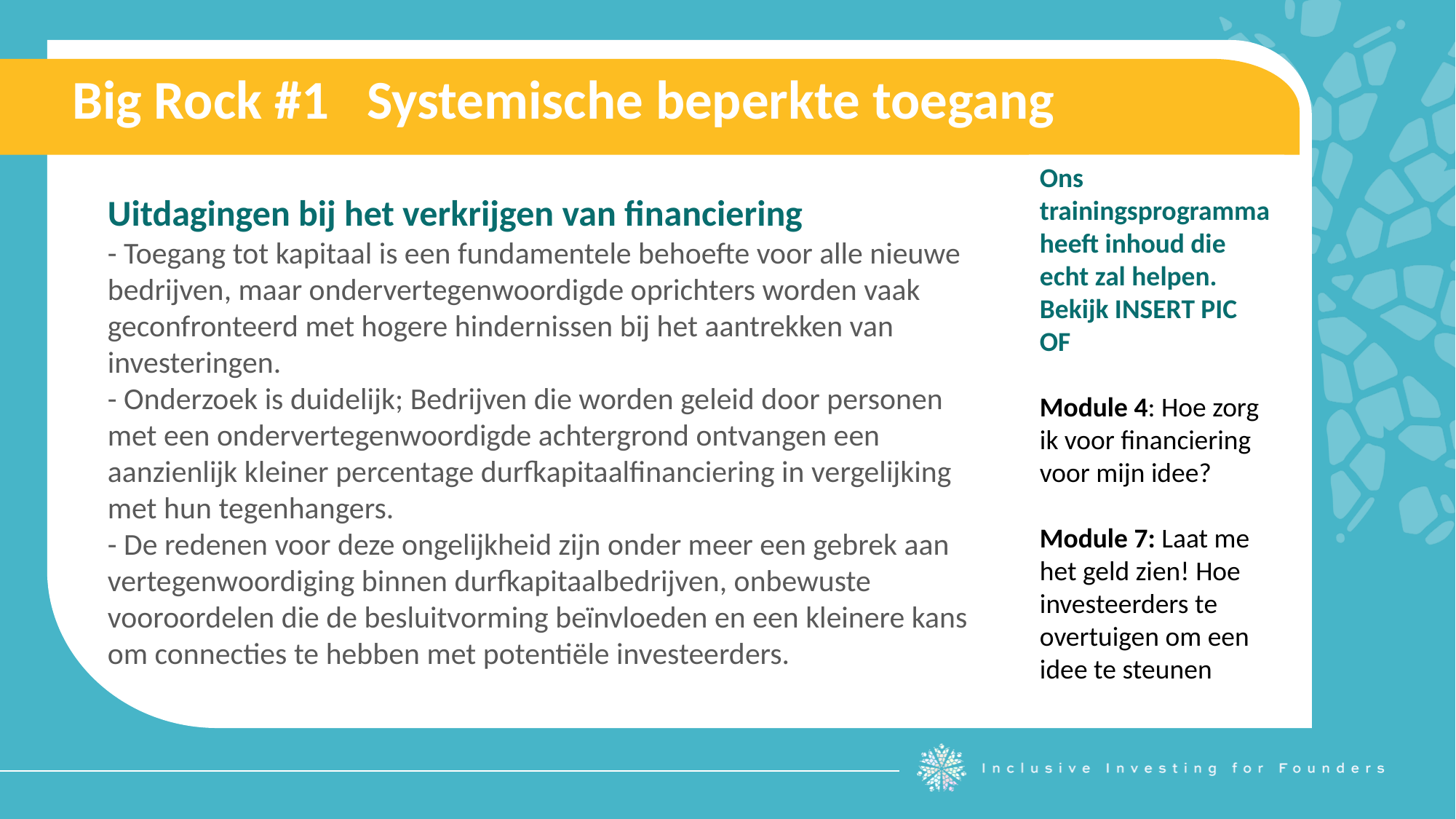

Big Rock #1   Systemische beperkte toegang

Ons trainingsprogramma heeft inhoud die echt zal helpen. Bekijk INSERT PIC OF

Module 4: Hoe zorg ik voor financiering voor mijn idee?

Module 7: Laat me het geld zien! Hoe investeerders te overtuigen om een idee te steunen

Uitdagingen bij het verkrijgen van financiering
- Toegang tot kapitaal is een fundamentele behoefte voor alle nieuwe bedrijven, maar ondervertegenwoordigde oprichters worden vaak geconfronteerd met hogere hindernissen bij het aantrekken van investeringen.
- Onderzoek is duidelijk; Bedrijven die worden geleid door personen met een ondervertegenwoordigde achtergrond ontvangen een aanzienlijk kleiner percentage durfkapitaalfinanciering in vergelijking met hun tegenhangers.
- De redenen voor deze ongelijkheid zijn onder meer een gebrek aan vertegenwoordiging binnen durfkapitaalbedrijven, onbewuste vooroordelen die de besluitvorming beïnvloeden en een kleinere kans om connecties te hebben met potentiële investeerders.